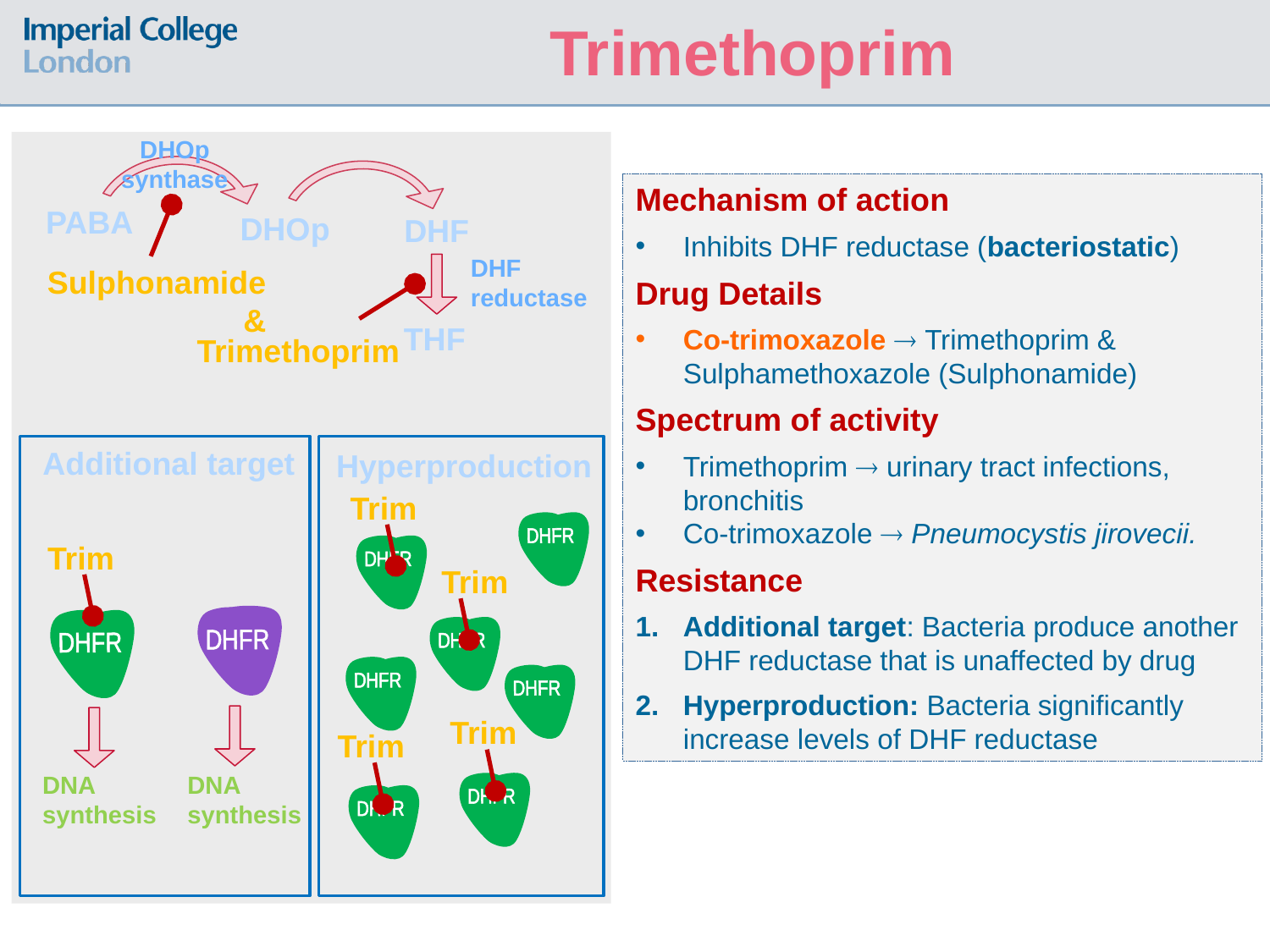

Trimethoprim
DHOp synthase

Mechanism of action
Inhibits DHF reductase (bacteriostatic)
Drug Details
Co-trimoxazole → Trimethoprim & Sulphamethoxazole (Sulphonamide)
Spectrum of activity
Trimethoprim → urinary tract infections, bronchitis
Co-trimoxazole → Pneumocystis jirovecii.
Resistance
Additional target: Bacteria produce another DHF reductase that is unaffected by drug
Hyperproduction: Bacteria significantly increase levels of DHF reductase
PABA
DHOp
Sulphonamide
&
DHF

DHF reductase

Trimethoprim
THF

Additional target
Trim

DHFR

DNA synthesis

Hyperproduction
Trim

DHFR

DHFR
Trim

DHFR

DHFR

DNA synthesis

DHFR

DHFR
Trim

DHFR
Trim

DHFR